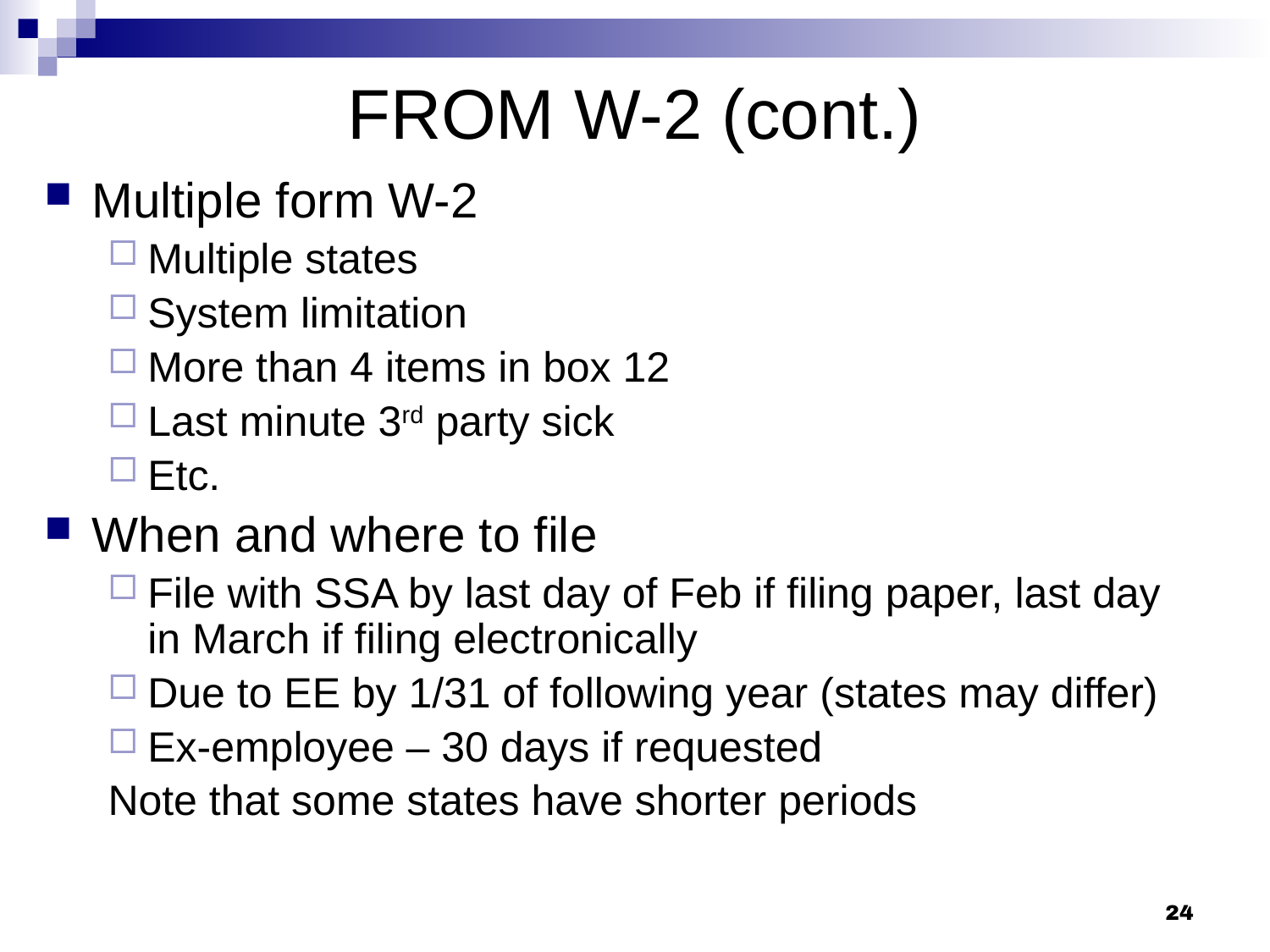

# FROM W-2 (cont.)
Multiple form W-2
Multiple states
System limitation
More than 4 items in box 12
Last minute 3rd party sick
Etc.
When and where to file
File with SSA by last day of Feb if filing paper, last day in March if filing electronically
Due to EE by 1/31 of following year (states may differ)
Ex-employee – 30 days if requested
Note that some states have shorter periods

24